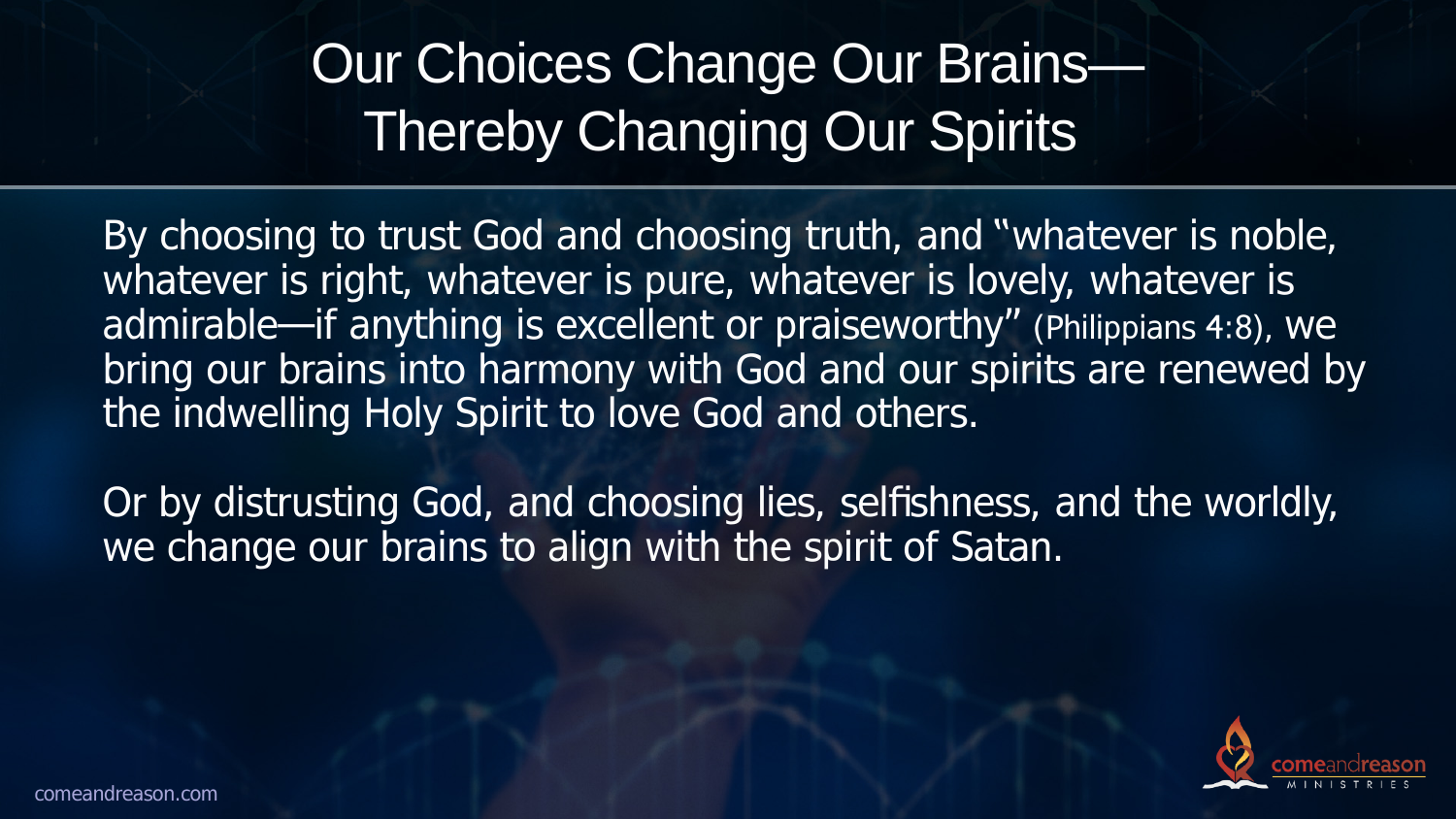

# Our Choices Change Our Brains— Thereby Changing Our Spirits
By choosing to trust God and choosing truth, and “whatever is noble, whatever is right, whatever is pure, whatever is lovely, whatever is admirable—if anything is excellent or praiseworthy” (Philippians 4:8), we bring our brains into harmony with God and our spirits are renewed by the indwelling Holy Spirit to love God and others.

Or by distrusting God, and choosing lies, selfishness, and the worldly, we change our brains to align with the spirit of Satan.